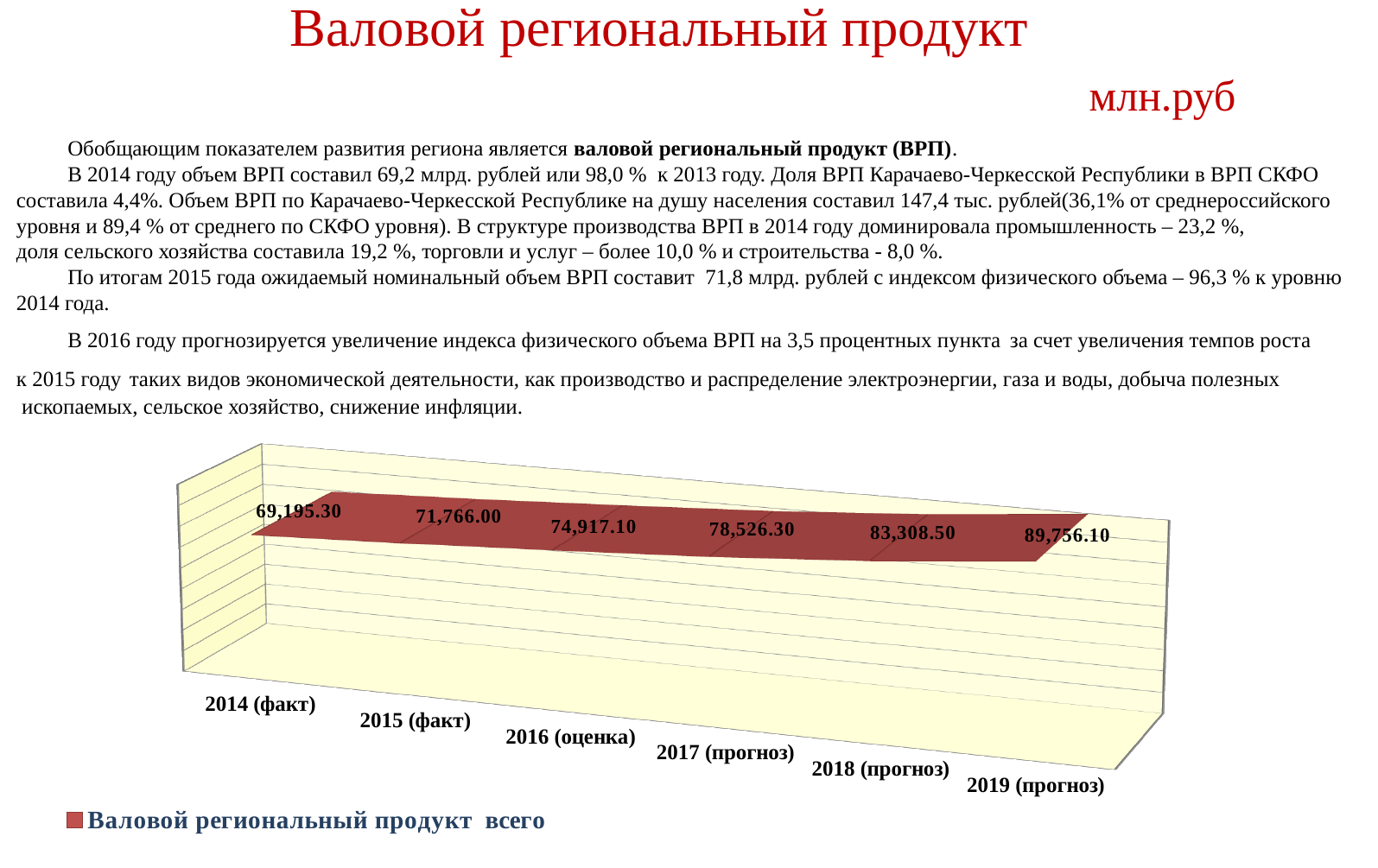

# Валовой региональный продукт млн.руб
	Обобщающим показателем развития региона является валовой региональный продукт (ВРП).
	В 2014 году объем ВРП составил 69,2 млрд. рублей или 98,0 %  к 2013 году. Доля ВРП Карачаево-Черкесской Республики в ВРП СКФО
составила 4,4%. Объем ВРП по Карачаево-Черкесской Республике на душу населения составил 147,4 тыс. рублей(36,1% от среднероссийского
уровня и 89,4 % от среднего по СКФО уровня). В структуре производства ВРП в 2014 году доминировала промышленность – 23,2 %,
доля сельского хозяйства составила 19,2 %, торговли и услуг – более 10,0 % и строительства - 8,0 %.
	По итогам 2015 года ожидаемый номинальный объем ВРП составит  71,8 млрд. рублей с индексом физического объема – 96,3 % к уровню 2014 года.
	В 2016 году прогнозируется увеличение индекса физического объема ВРП на 3,5 процентных пункта за счет увеличения темпов роста
к 2015 году таких видов экономической деятельности, как производство и распределение электроэнергии, газа и воды, добыча полезных
 ископаемых, сельское хозяйство, снижение инфляции.

[unsupported chart]